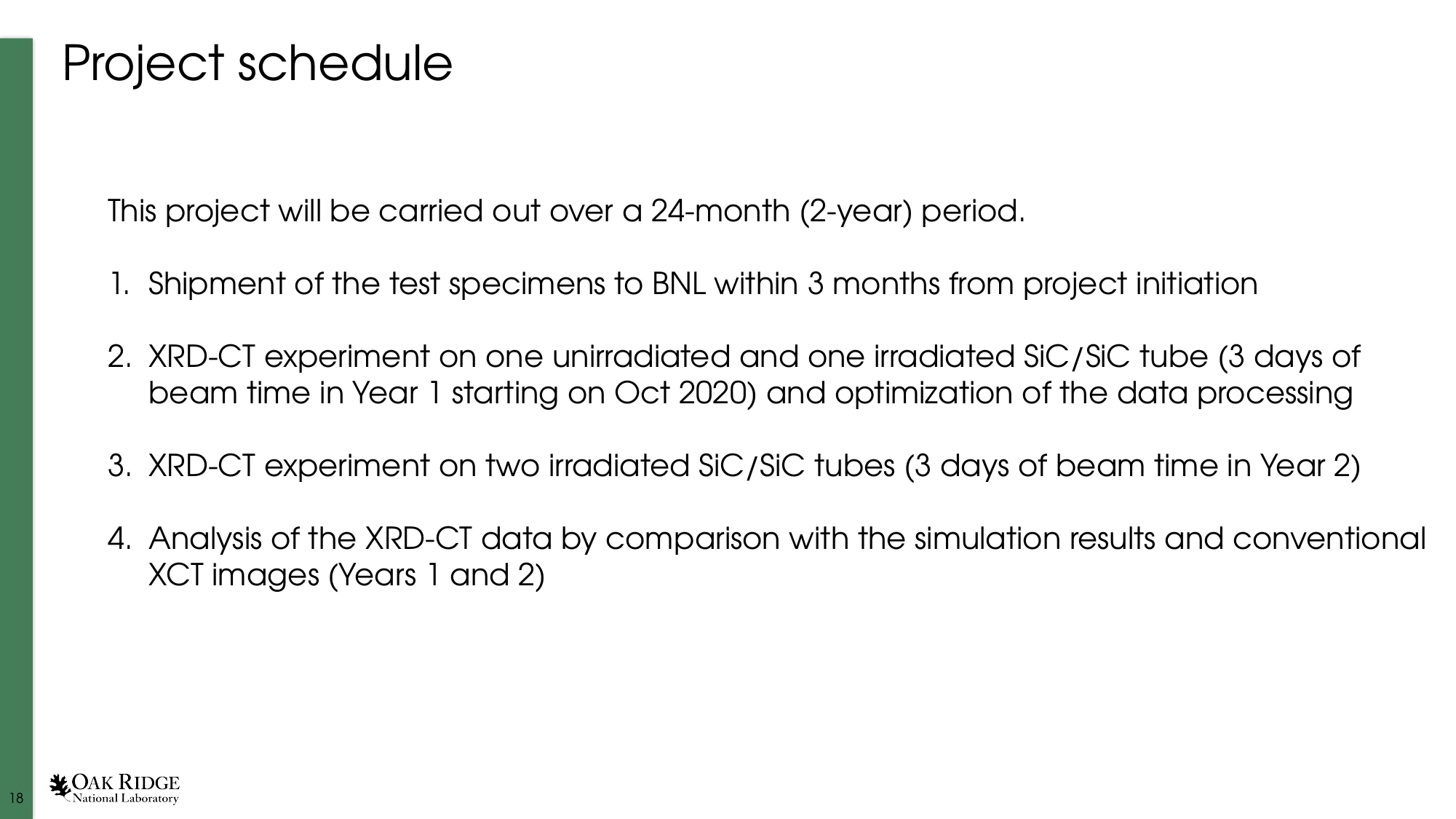

# Project schedule
This project will be carried out over a 24-month (2-year) period.

Shipment of the test specimens to BNL within 3 months from project initiation

XRD-CT experiment on one unirradiated and one irradiated SiC/SiC tube (3 days of beam time in Year 1 starting on Oct 2020) and optimization of the data processing

XRD-CT experiment on two irradiated SiC/SiC tubes (3 days of beam time in Year 2)

Analysis of the XRD-CT data by comparison with the simulation results and conventional XCT images (Years 1 and 2)